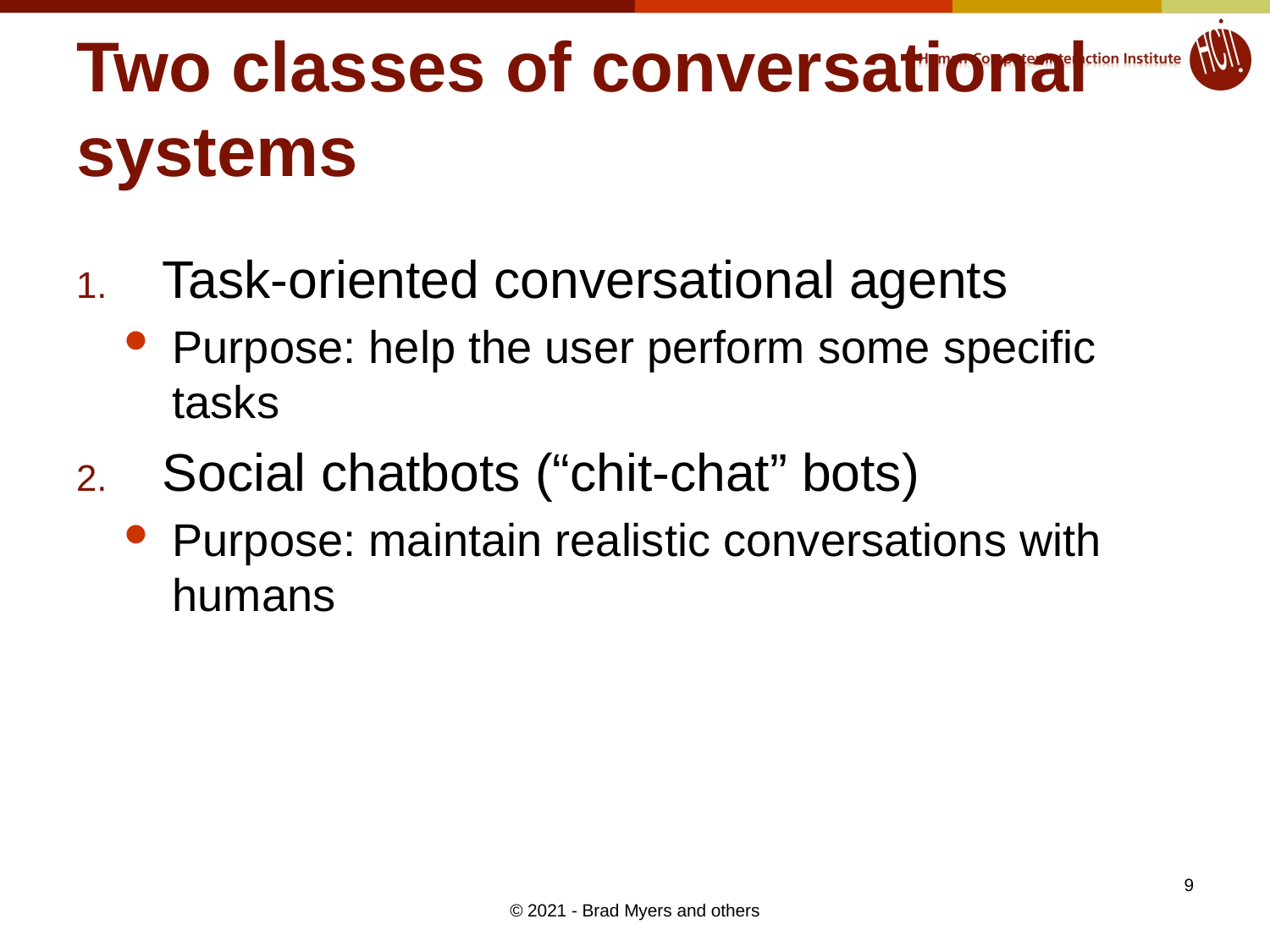

# Two classes of conversational systems
 Task-oriented conversational agents
Purpose: help the user perform some specific tasks
 Social chatbots (“chit-chat” bots)
Purpose: maintain realistic conversations with humans
9
© 2021 - Brad Myers and others